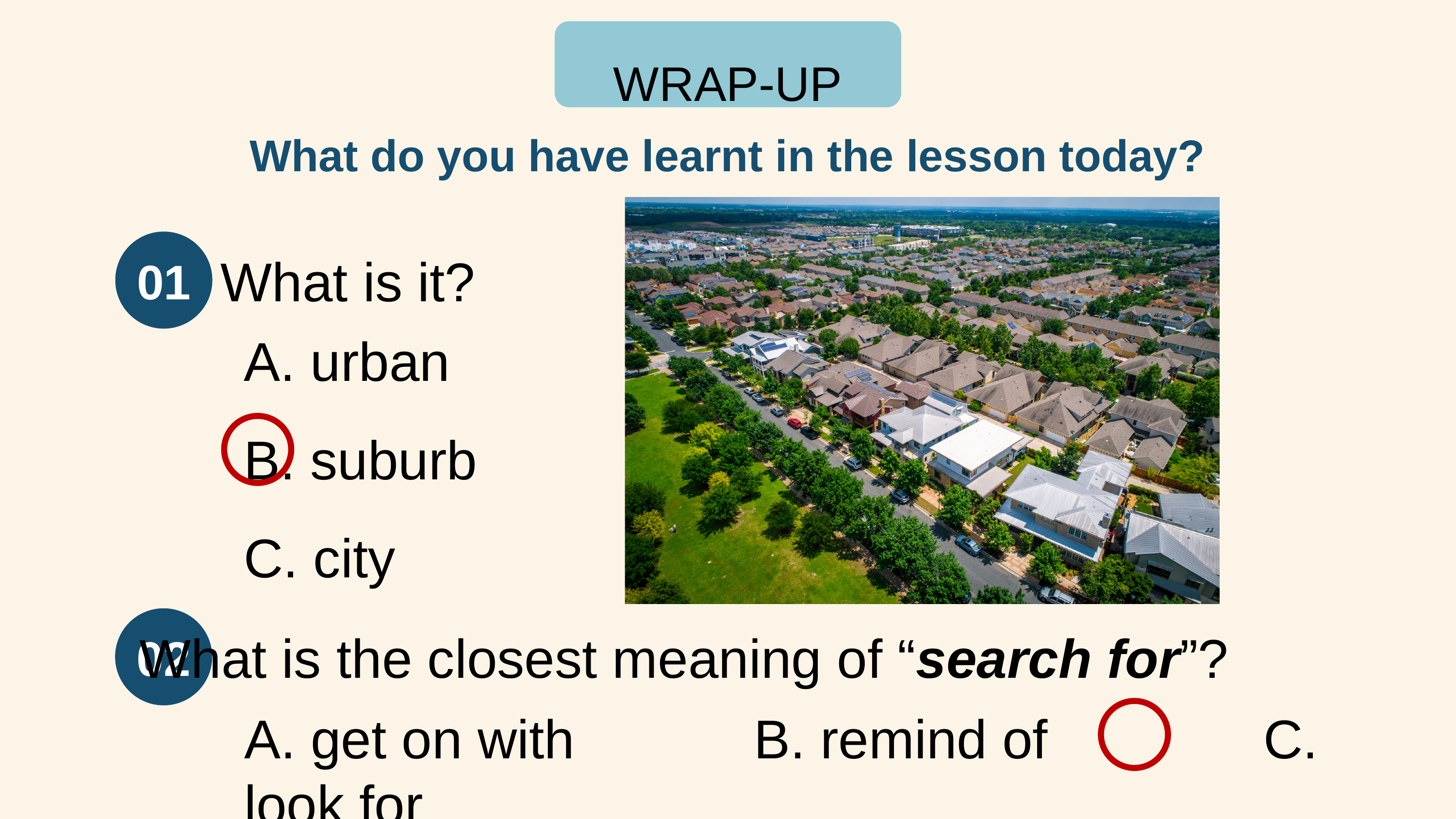

WRAP-UP
What do you have learnt in the lesson today?

01
What is it?
A. urban
B. suburb
C. city

02
What is the closest meaning of “search for”?
A. get on with   		B. remind of			C. look for